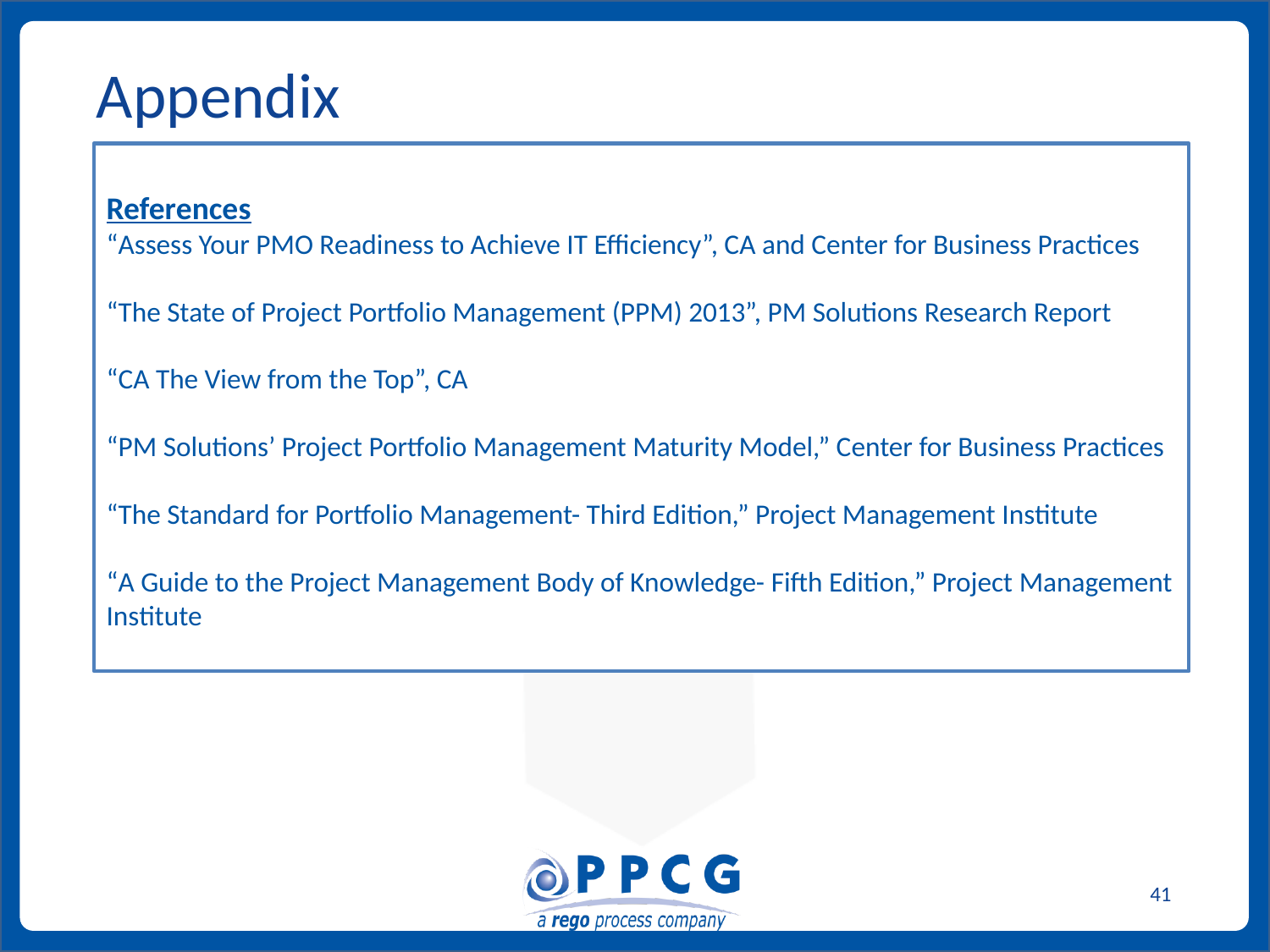

# Appendix

References
“Assess Your PMO Readiness to Achieve IT Efficiency”, CA and Center for Business Practices

“The State of Project Portfolio Management (PPM) 2013”, PM Solutions Research Report

“CA The View from the Top”, CA

“PM Solutions’ Project Portfolio Management Maturity Model,” Center for Business Practices

“The Standard for Portfolio Management- Third Edition,” Project Management Institute

“A Guide to the Project Management Body of Knowledge- Fifth Edition,” Project Management Institute